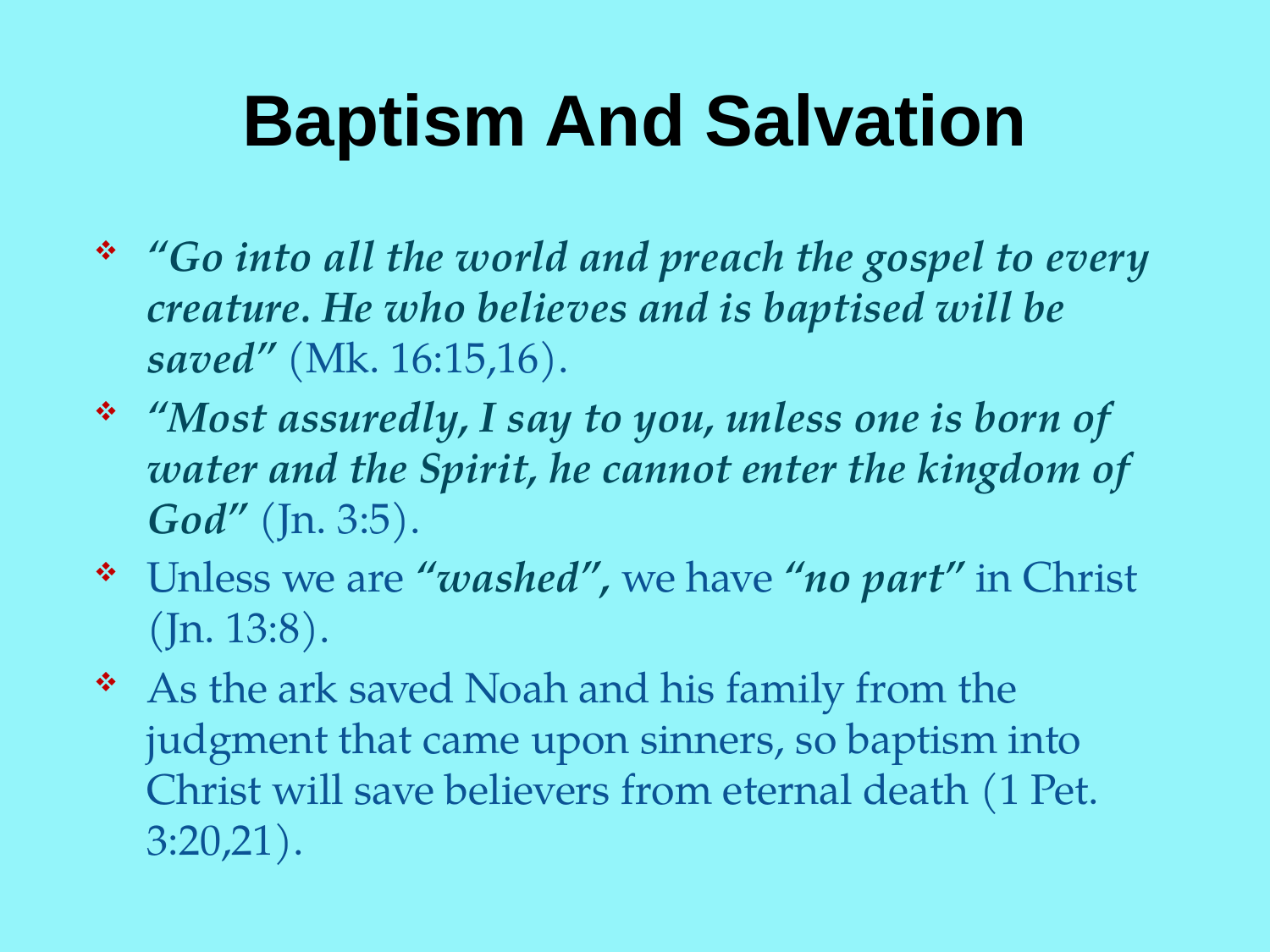

# Baptism And Salvation
“Go into all the world and preach the gospel to every creature. He who believes and is baptised will be saved” (Mk. 16:15,16).
“Most assuredly, I say to you, unless one is born of water and the Spirit, he cannot enter the kingdom of God” (Jn. 3:5).
Unless we are “washed”, we have “no part” in Christ (Jn. 13:8).
As the ark saved Noah and his family from the judgment that came upon sinners, so baptism into Christ will save believers from eternal death (1 Pet. 3:20,21).